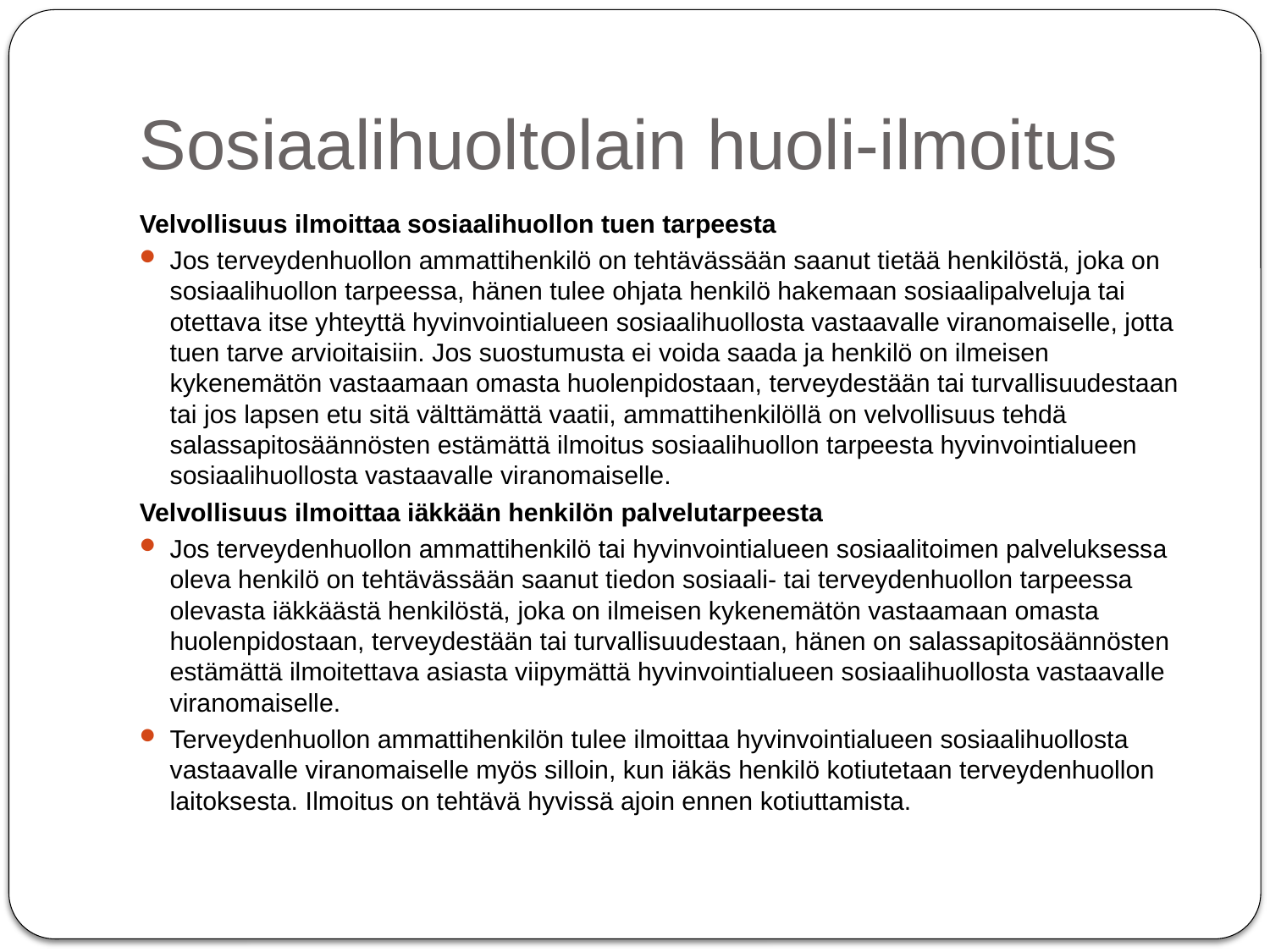

# Sosiaalihuoltolain huoli-ilmoitus
Velvollisuus ilmoittaa sosiaalihuollon tuen tarpeesta
Jos terveydenhuollon ammattihenkilö on tehtävässään saanut tietää henkilöstä, joka on sosiaalihuollon tarpeessa, hänen tulee ohjata henkilö hakemaan sosiaalipalveluja tai otettava itse yhteyttä hyvinvointialueen sosiaalihuollosta vastaavalle viranomaiselle, jotta tuen tarve arvioitaisiin. Jos suostumusta ei voida saada ja henkilö on ilmeisen kykenemätön vastaamaan omasta huolenpidostaan, terveydestään tai turvallisuudestaan tai jos lapsen etu sitä välttämättä vaatii, ammattihenkilöllä on velvollisuus tehdä salassapitosäännösten estämättä ilmoitus sosiaalihuollon tarpeesta hyvinvointialueen sosiaalihuollosta vastaavalle viranomaiselle.
Velvollisuus ilmoittaa iäkkään henkilön palvelutarpeesta
Jos terveydenhuollon ammattihenkilö tai hyvinvointialueen sosiaalitoimen palveluksessa oleva henkilö on tehtävässään saanut tiedon sosiaali- tai terveydenhuollon tarpeessa olevasta iäkkäästä henkilöstä, joka on ilmeisen kykenemätön vastaamaan omasta huolenpidostaan, terveydestään tai turvallisuudestaan, hänen on salassapitosäännösten estämättä ilmoitettava asiasta viipymättä hyvinvointialueen sosiaalihuollosta vastaavalle viranomaiselle.
Terveydenhuollon ammattihenkilön tulee ilmoittaa hyvinvointialueen sosiaalihuollosta vastaavalle viranomaiselle myös silloin, kun iäkäs henkilö kotiutetaan terveydenhuollon laitoksesta. Ilmoitus on tehtävä hyvissä ajoin ennen kotiuttamista.